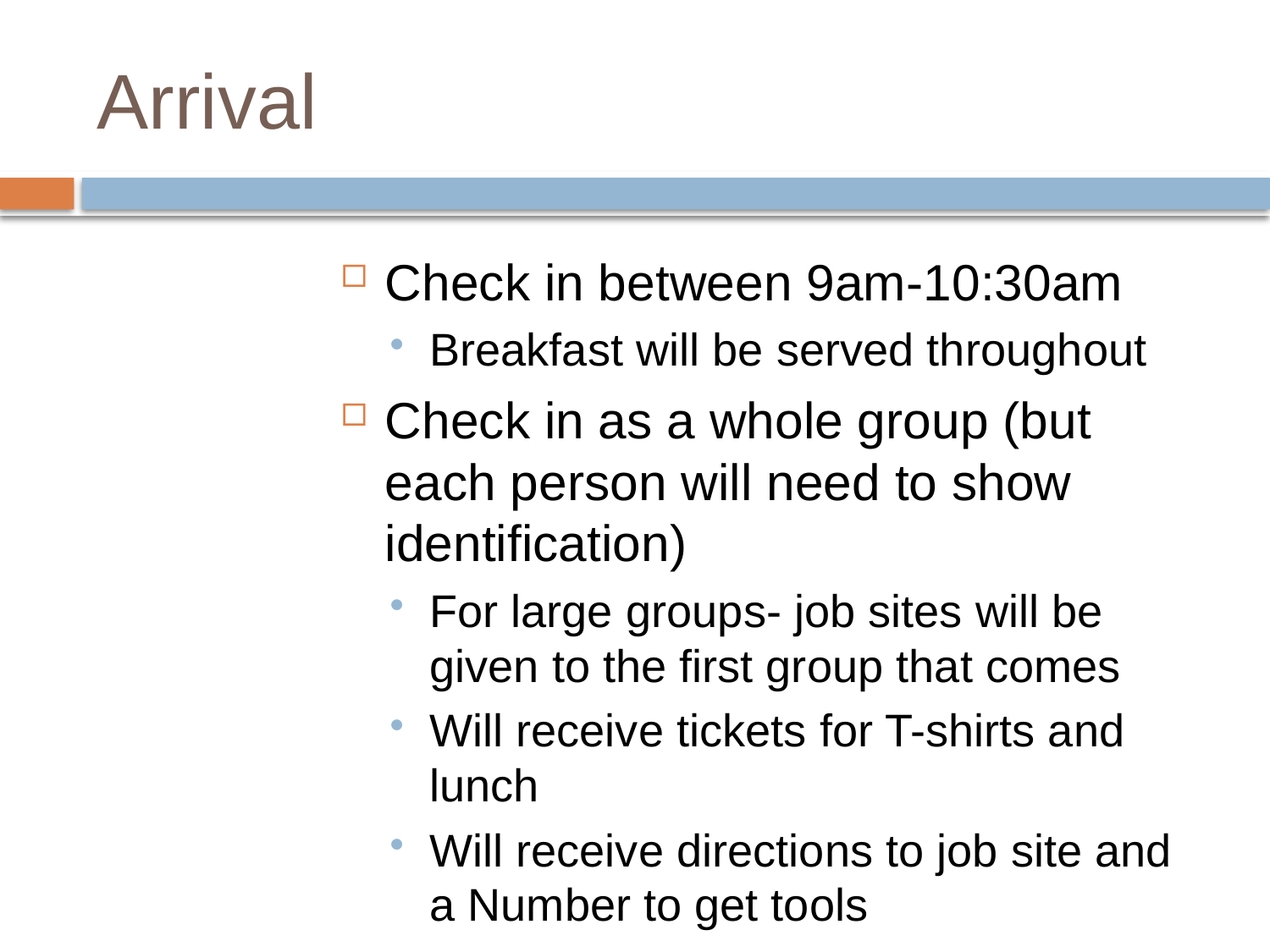

# Arrival

Check in between 9am-10:30am
Breakfast will be served throughout
Check in as a whole group (but each person will need to show identification)
For large groups- job sites will be given to the first group that comes
Will receive tickets for T-shirts and lunch
Will receive directions to job site and a Number to get tools